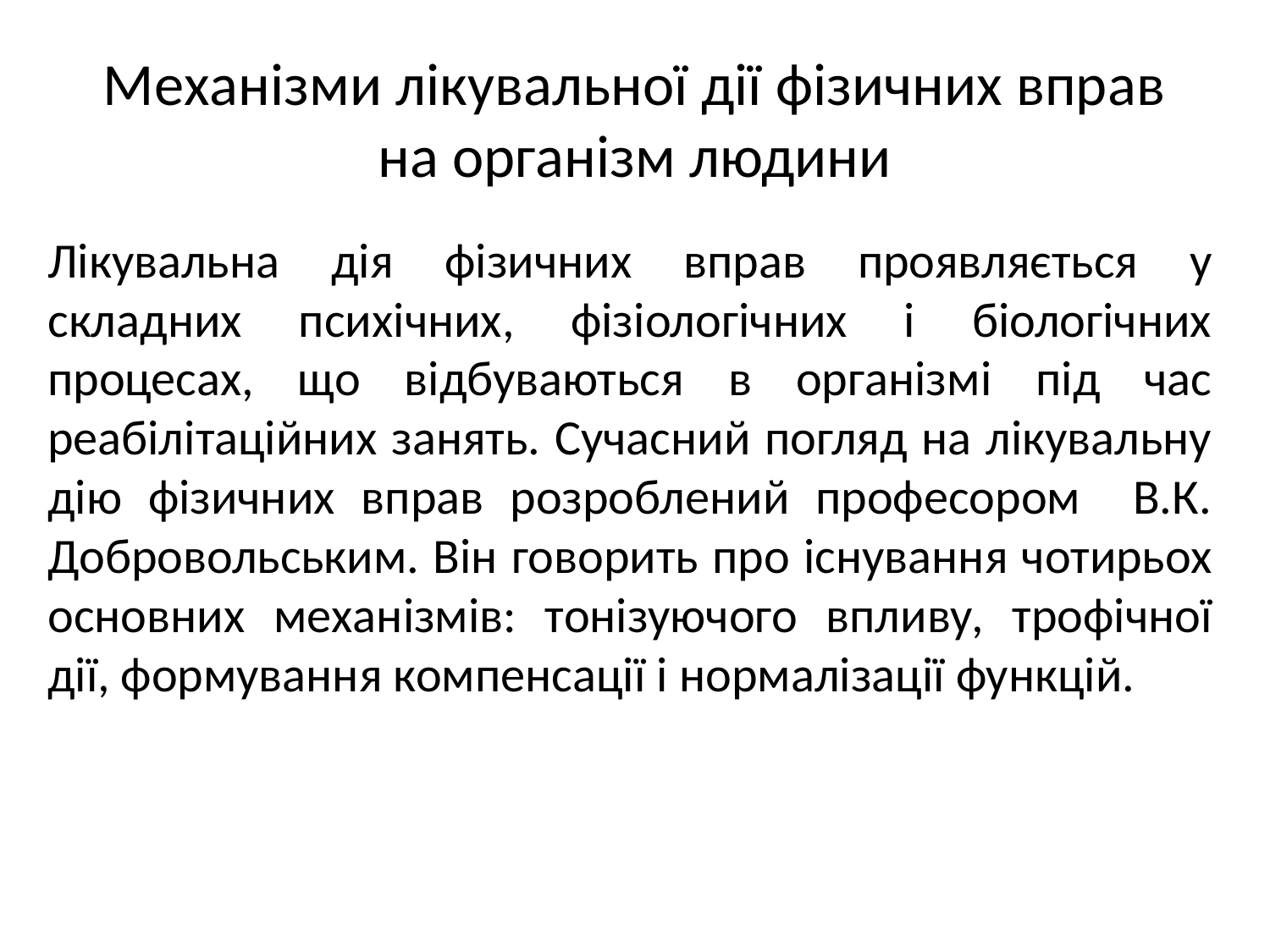

# Механізми лікувальної дії фізичних вправ на організм людини
Лікувальна дія фізичних вправ проявляється у складних психічних, фізіологічних і біологічних процесах, що відбуваються в організмі під час реабілітаційних занять. Сучасний погляд на лікувальну дію фізичних вправ розроблений професором  В.К. Добровольським. Він говорить про існування чотирьох основних механізмів: тонізуючого впливу, трофічної дії, формування компенсації і нормалізації функцій.